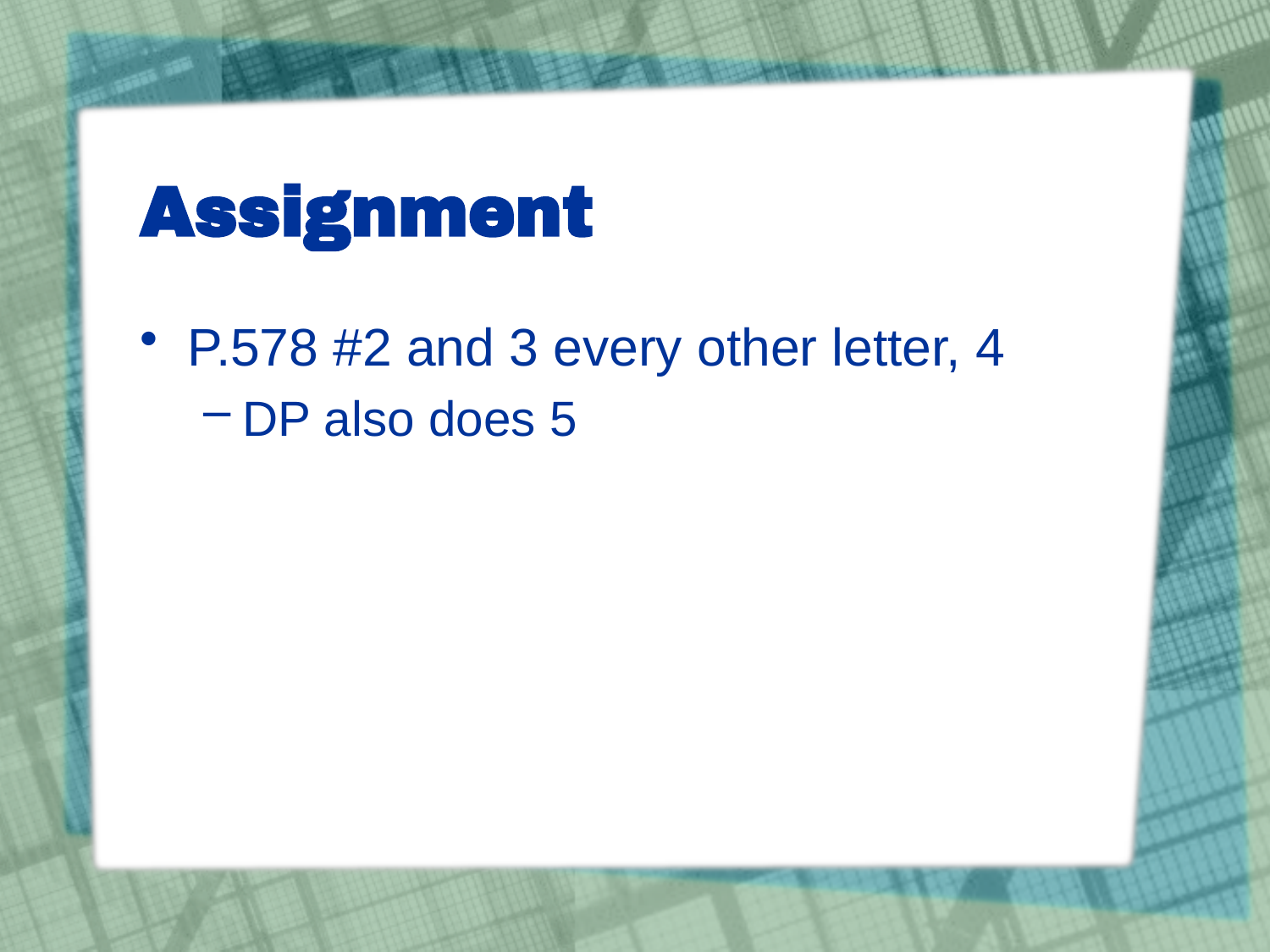

# Assignment
P.578 #2 and 3 every other letter, 4
DP also does 5